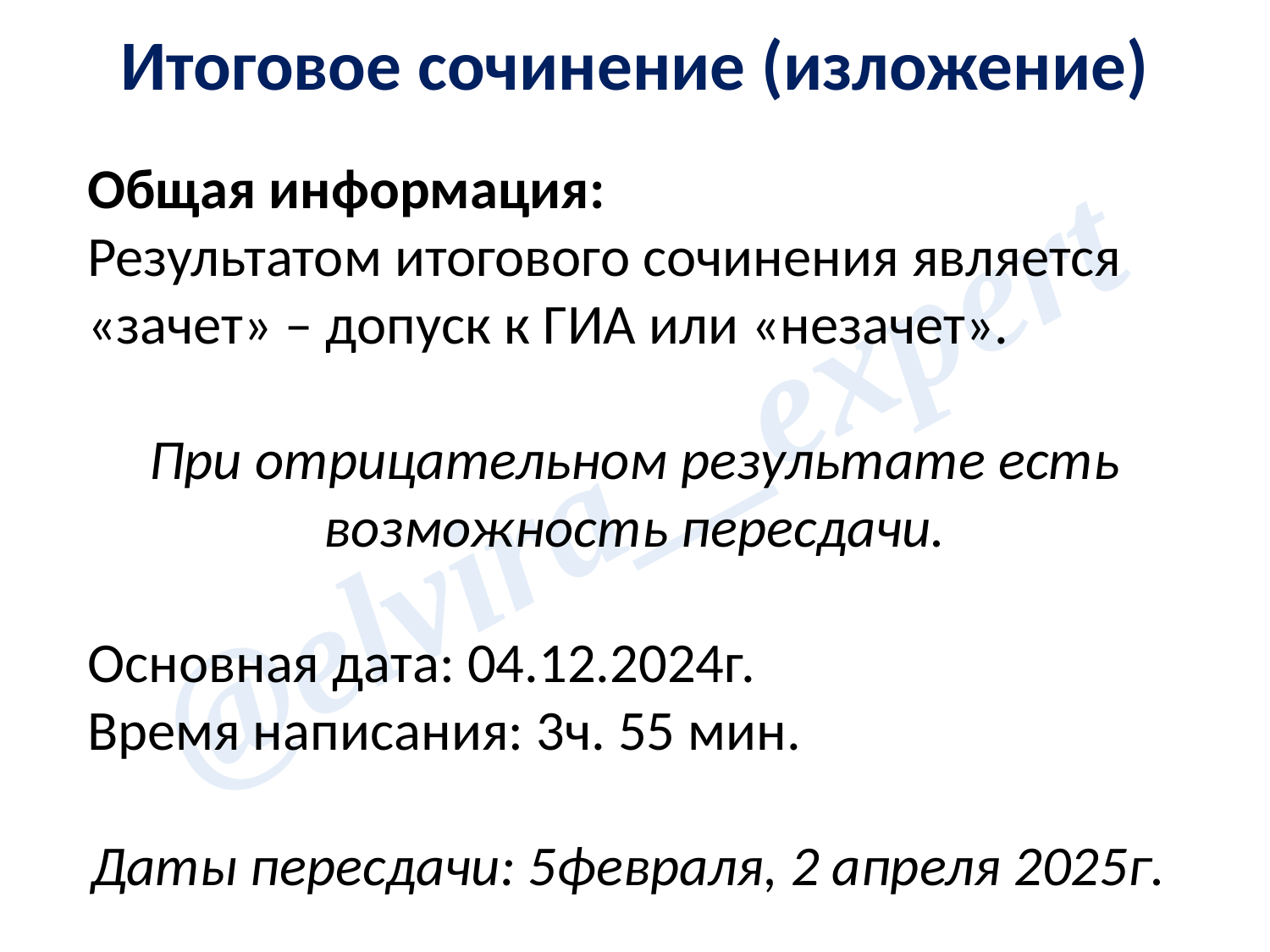

Итоговое сочинение (изложение)

Общая информация:
Результатом итогового сочинения является «зачет» – допуск к ГИА или «незачет».

При отрицательном результате есть возможность пересдачи.

Основная дата: 04.12.2024г.
Время написания: 3ч. 55 мин.

Даты пересдачи: 5февраля, 2 апреля 2025г.